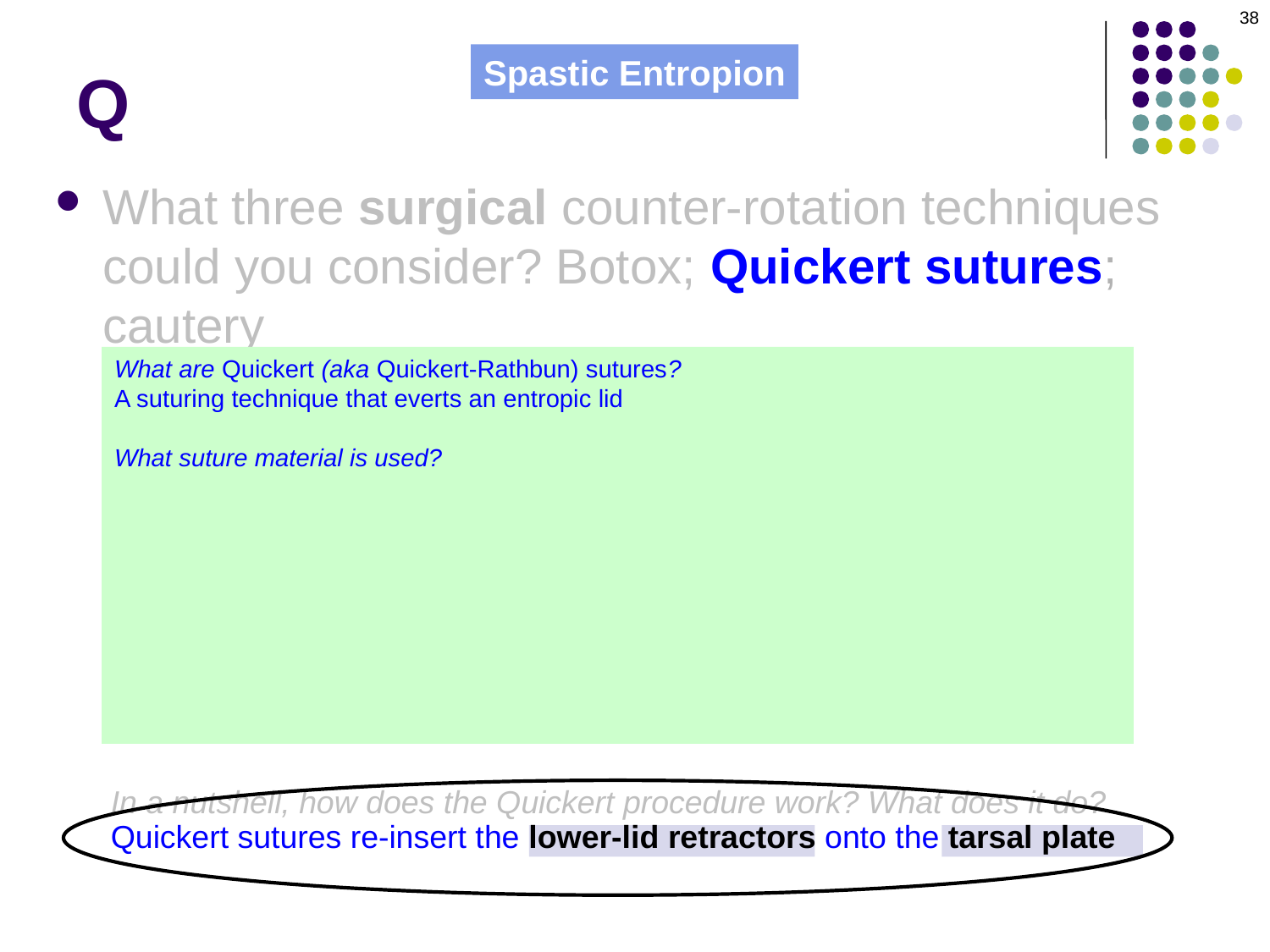

38
# Q
Spastic Entropion

What three surgical counter-rotation techniques could you consider? Botox; Quickert sutures; cautery
What are Quickert (aka Quickert-Rathbun) sutures?
A suturing technique that everts an entropic lid

What suture material is used?
Preferences vary, but 4-0 silk or chromic work well

Briefly, how are they placed? And how do they work?
The pass starts just below the lash line traveling down and posterior, passing in front of and then below the tarsal plate. It comes out on the conj surface shortly before the inferior fornix. When cinched, the suture torques the inward-curling lid away from the globe.

How many throws are placed?
Usually three

Sustained orbicularis
contraction

Ocular surface
irritation

Inward rotation of
the lid margin

In a nutshell, how does the Quickert procedure work? What does it do?
Quickert sutures re-insert the lower-lid retractors onto the tarsal plate